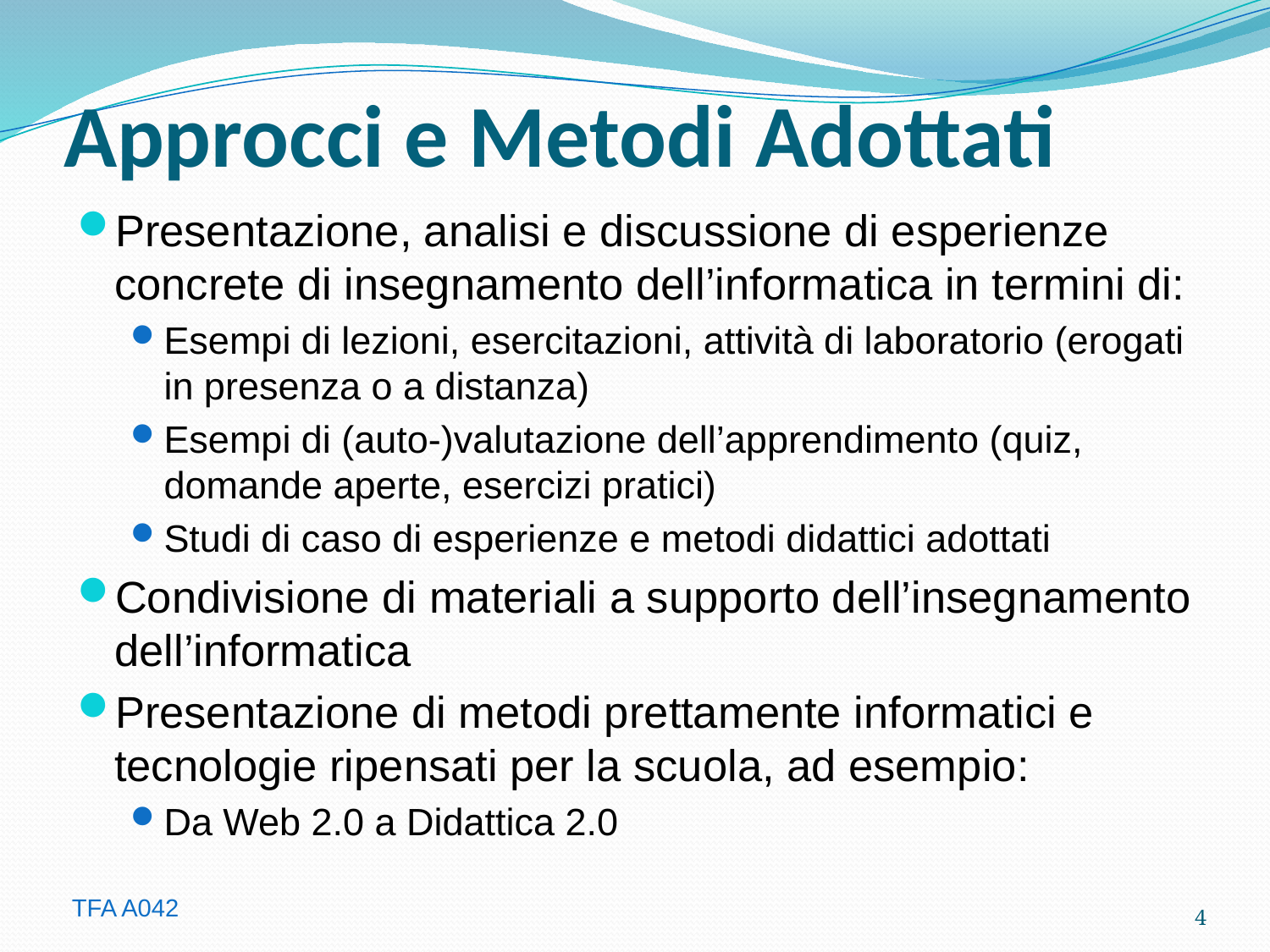

# Approcci e Metodi Adottati
Presentazione, analisi e discussione di esperienze concrete di insegnamento dell’informatica in termini di:
Esempi di lezioni, esercitazioni, attività di laboratorio (erogati in presenza o a distanza)
Esempi di (auto-)valutazione dell’apprendimento (quiz, domande aperte, esercizi pratici)
Studi di caso di esperienze e metodi didattici adottati
Condivisione di materiali a supporto dell’insegnamento dell’informatica
Presentazione di metodi prettamente informatici e tecnologie ripensati per la scuola, ad esempio:
Da Web 2.0 a Didattica 2.0

4